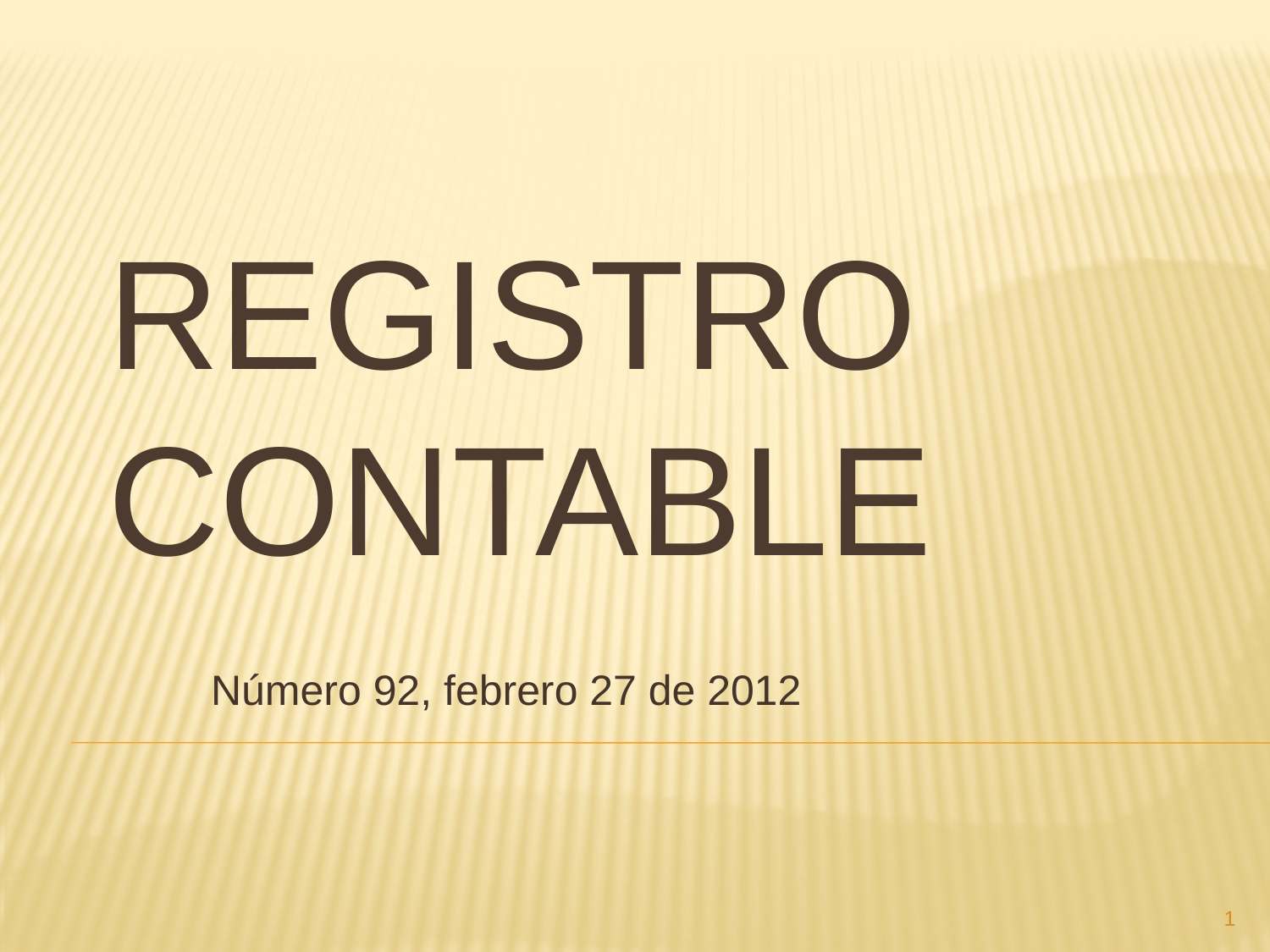

# Registro contable
Número 92, febrero 27 de 2012
1